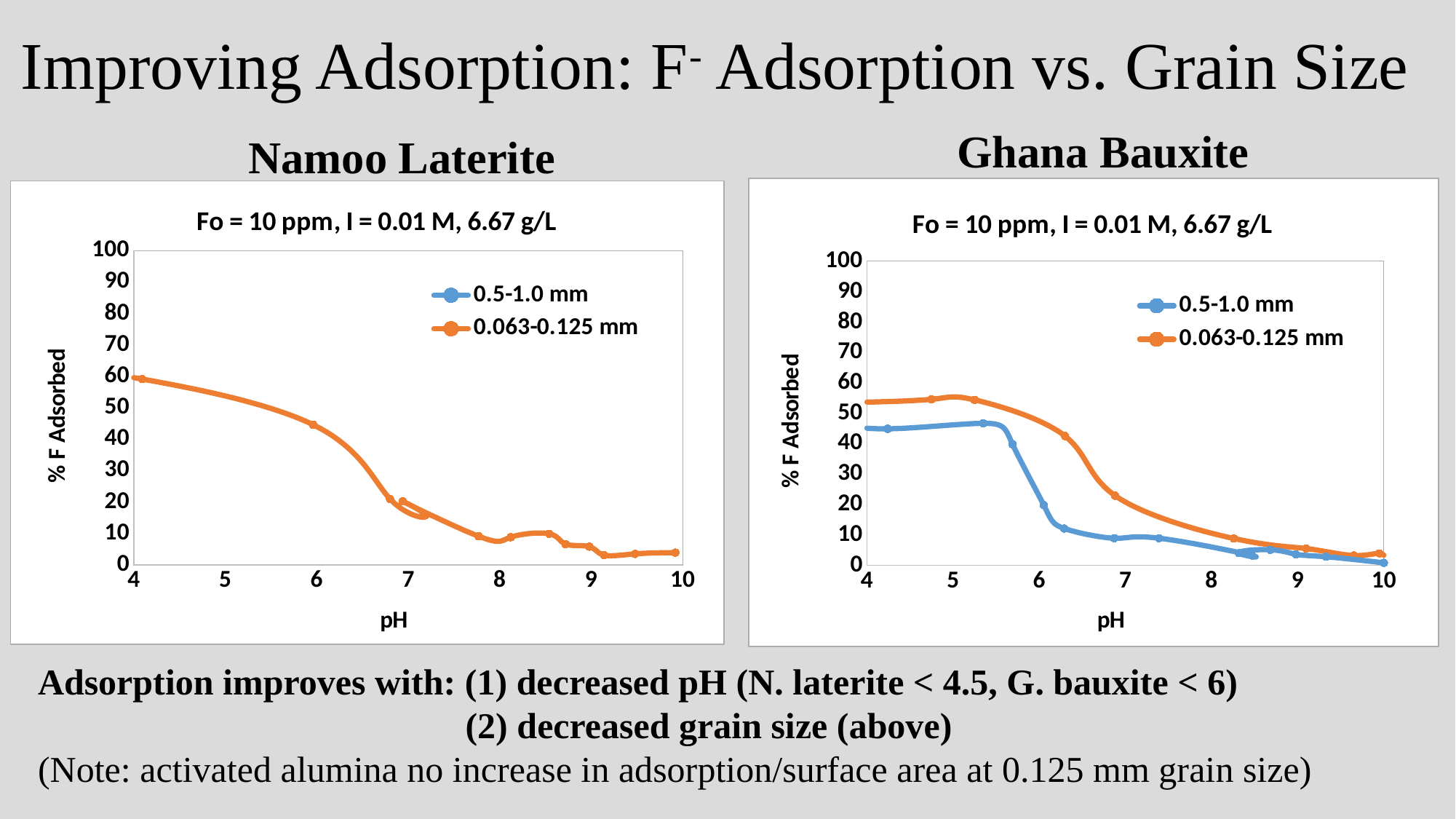

# Improving Adsorption: F- Adsorption vs. Grain Size
Namoo Laterite
Ghana Bauxite

### Chart: Fo = 10 ppm, I = 0.01 M, 6.67 g/L

| Category |  |  |
|---|---|---|

### Chart: Fo = 10 ppm, I = 0.01 M, 6.67 g/L

| Category |  |  |
|---|---|---|
Adsorption improves with: (1) decreased pH (N. laterite < 4.5, G. bauxite < 6)
                                               (2) decreased grain size (above)
(Note: activated alumina no increase in adsorption/surface area at 0.125 mm grain size)